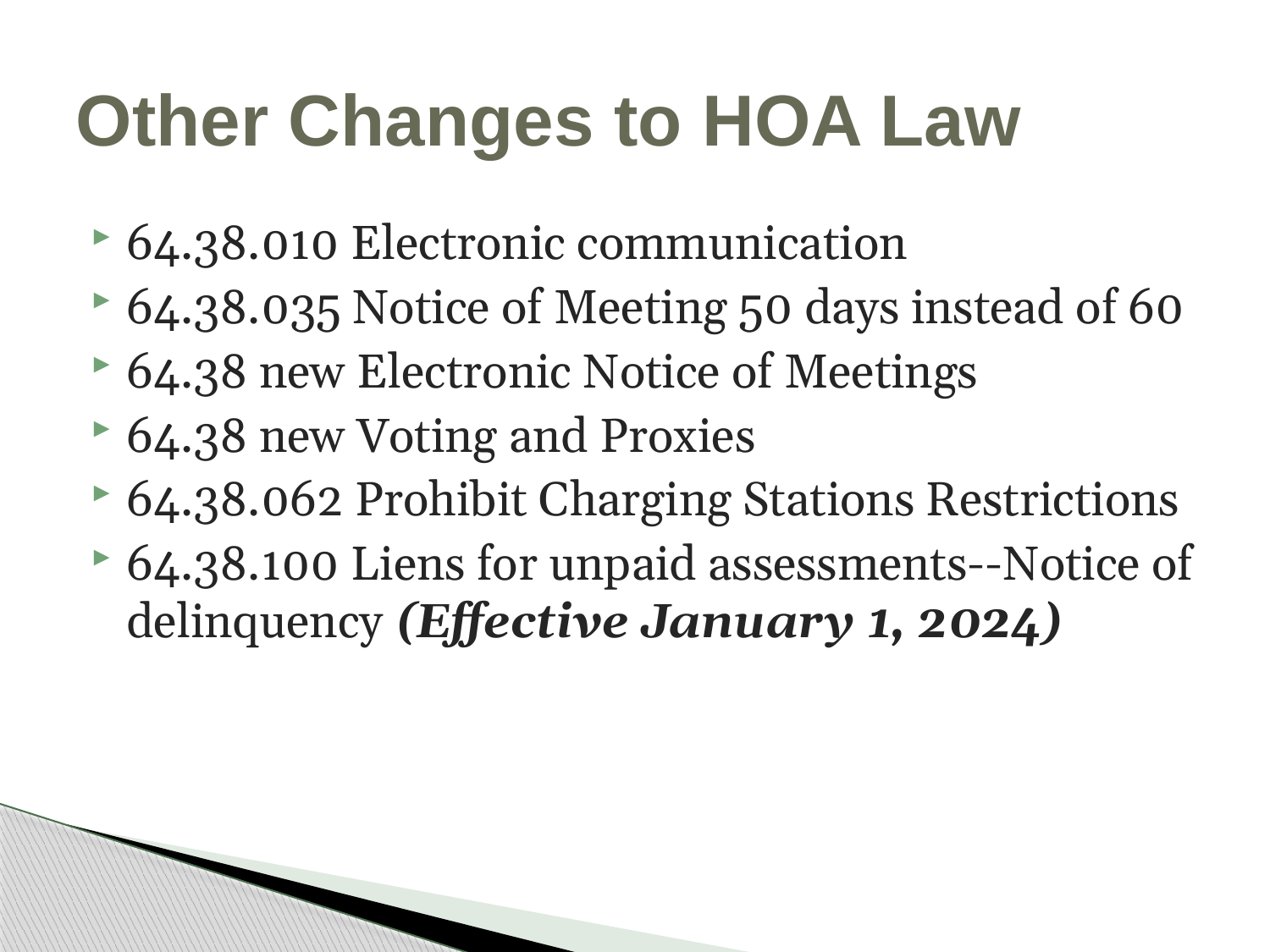

# Other Changes to HOA Law
64.38.010 Electronic communication
64.38.035 Notice of Meeting 50 days instead of 60
64.38 new Electronic Notice of Meetings
64.38 new Voting and Proxies
64.38.062 Prohibit Charging Stations Restrictions
64.38.100 Liens for unpaid assessments--Notice of delinquency (Effective January 1, 2024)